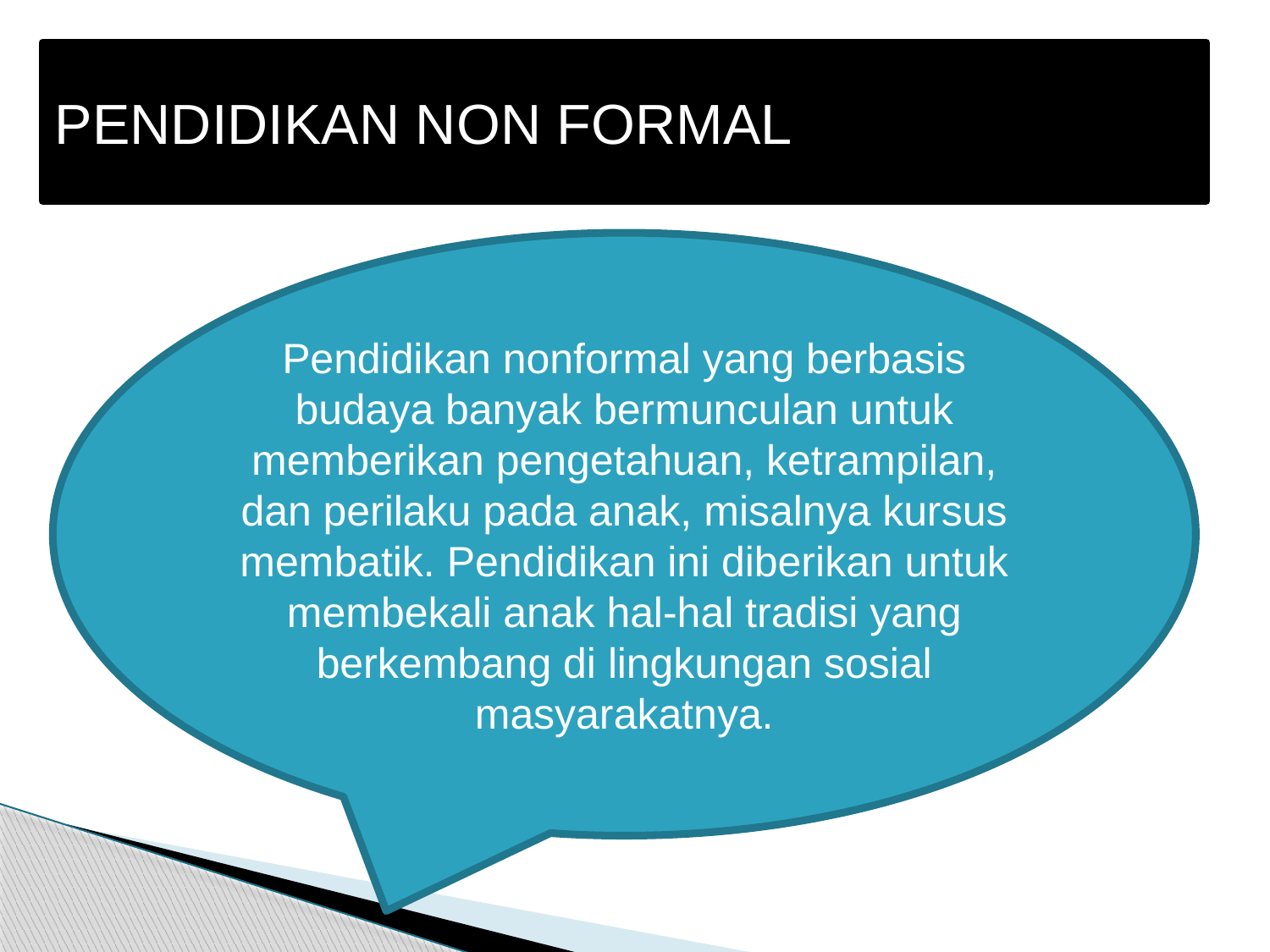

#
PENDIDIKAN NON FORMAL

Pendidikan nonformal yang berbasis budaya banyak bermunculan untuk memberikan pengetahuan, ketrampilan, dan perilaku pada anak, misalnya kursus membatik. Pendidikan ini diberikan untuk membekali anak hal-hal tradisi yang berkembang di lingkungan sosial masyarakatnya.